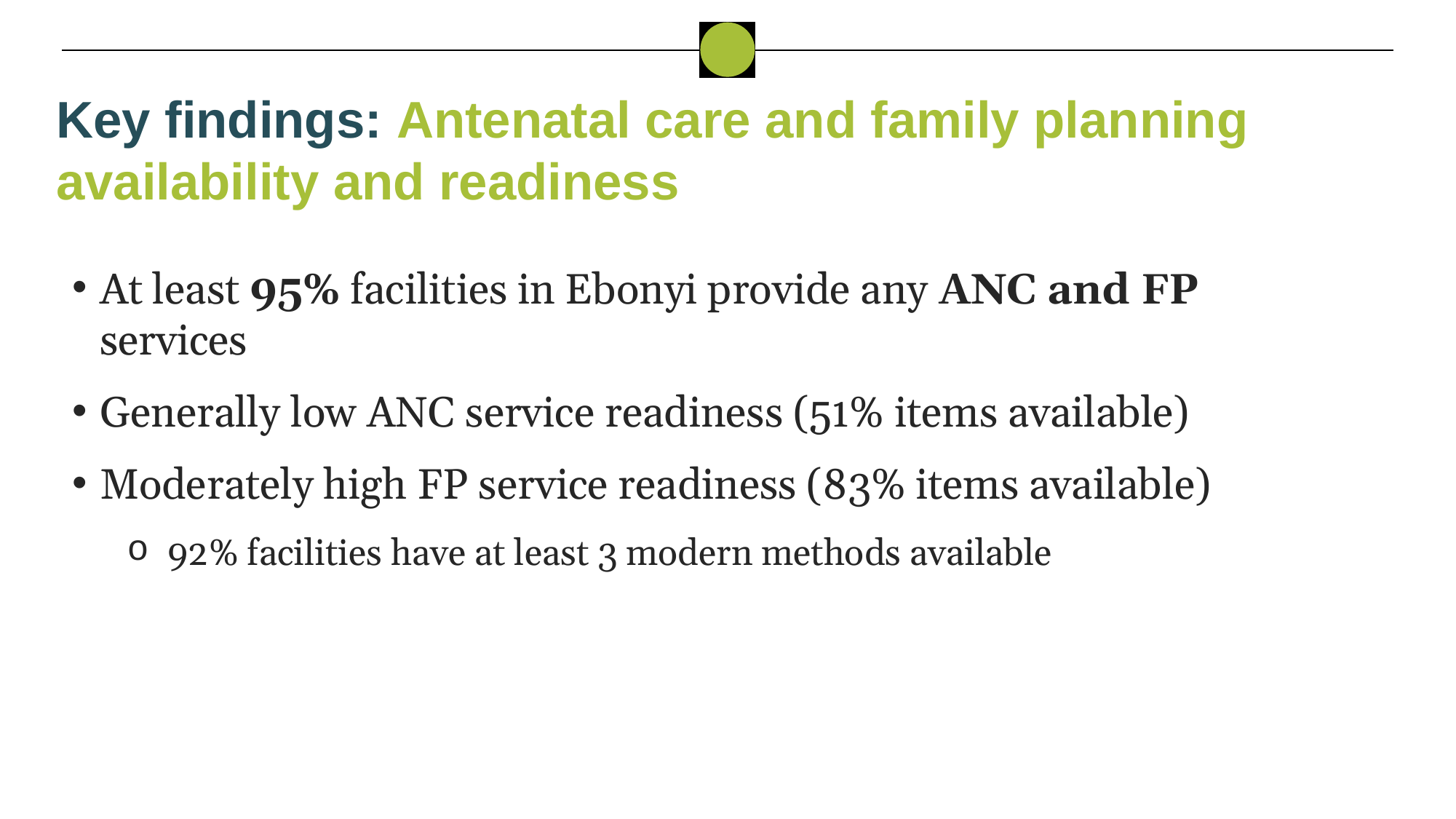

Key findings: Antenatal care and family planning availability and readiness
At least 95% facilities in Ebonyi provide any ANC and FP services
Generally low ANC service readiness (51% items available)
Moderately high FP service readiness (83% items available)
92% facilities have at least 3 modern methods available